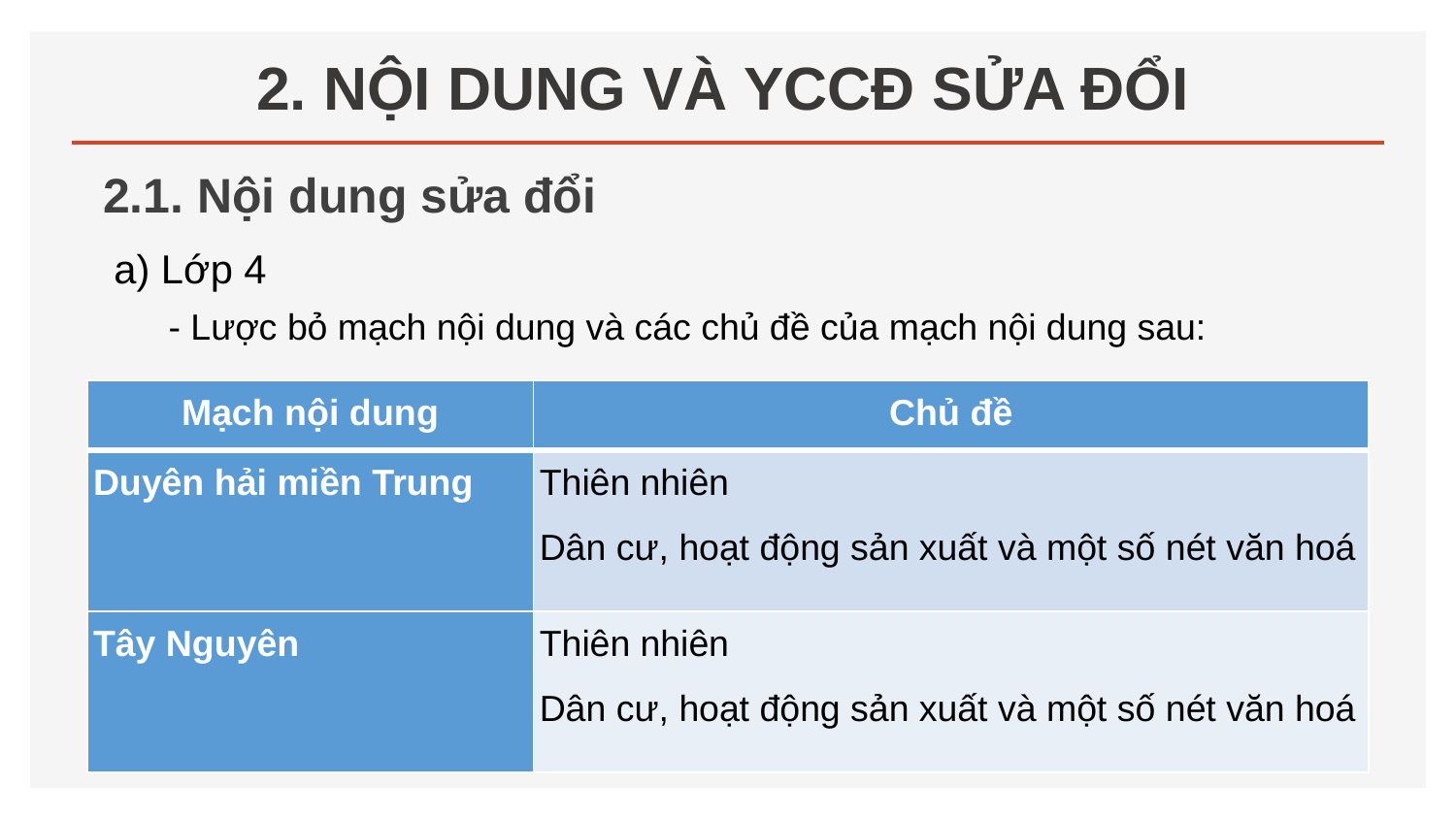

# 2. NỘI DUNG VÀ YCCĐ SỬA ĐỔI

a) Lớp 4
- Lược bỏ mạch nội dung và các chủ đề của mạch nội dung sau:
2.1. Nội dung sửa đổi

| Mạch nội dung | Chủ đề |
| --- | --- |
| Duyên hải miền Trung | Thiên nhiên Dân cư, hoạt động sản xuất và một số nét văn hoá |
| Tây Nguyên | Thiên nhiên Dân cư, hoạt động sản xuất và một số nét văn hoá |